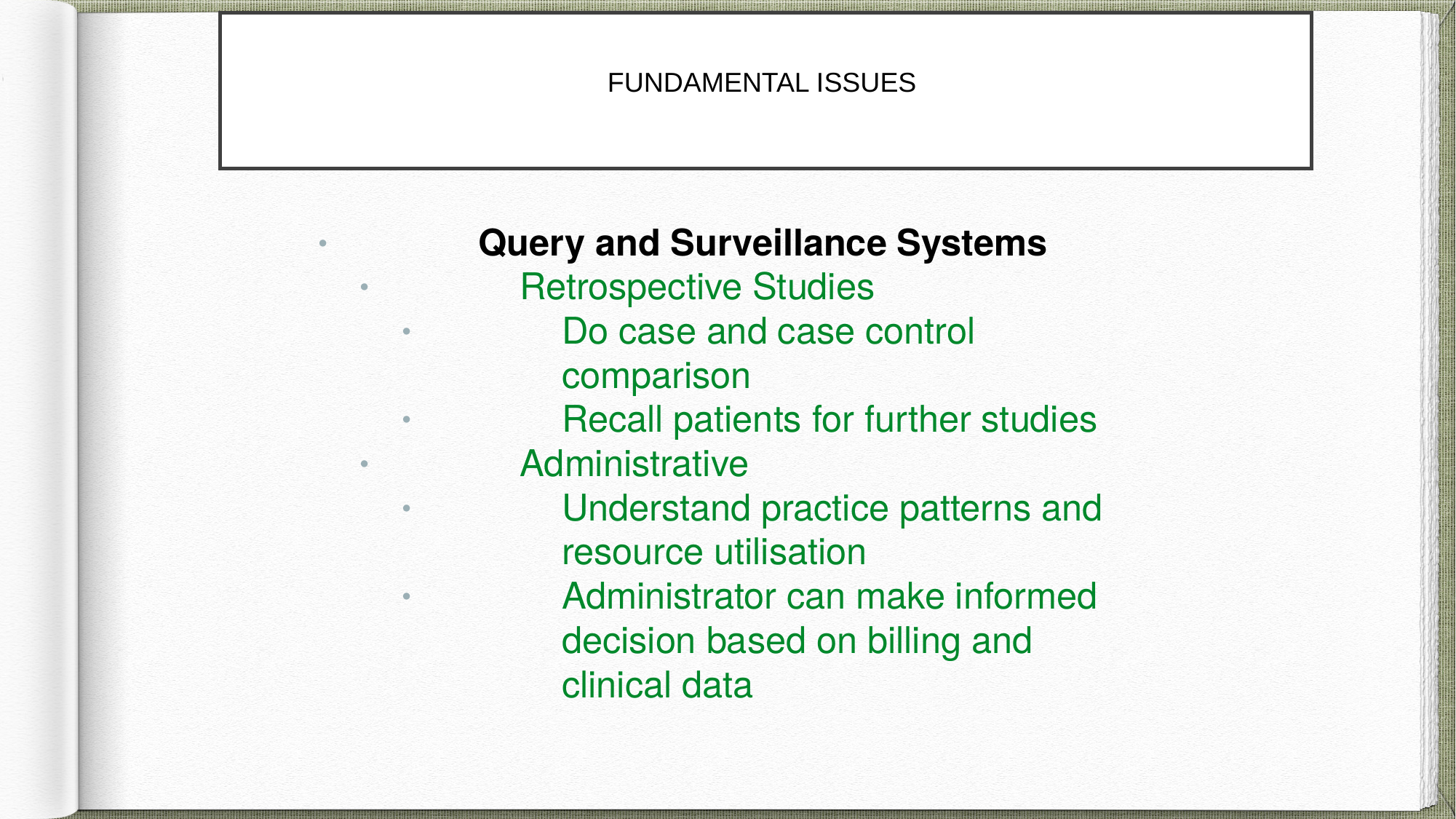

# Fundamental Issues

Query and Surveillance Systems
Retrospective Studies
Do case and case control comparison
Recall patients for further studies
Administrative
Understand practice patterns and resource utilisation
Administrator can make informed decision based on billing and clinical data